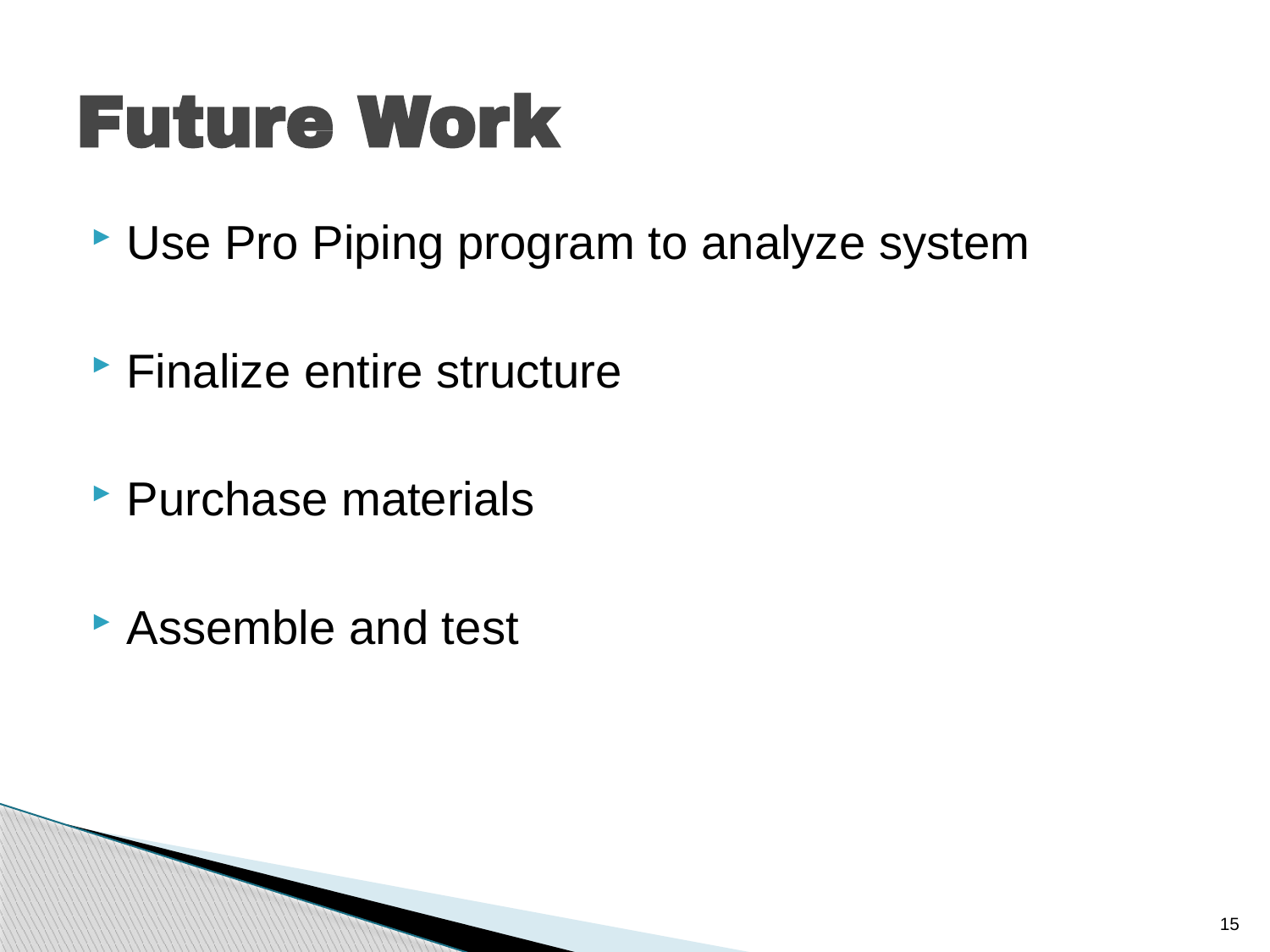

# Future Work
Use Pro Piping program to analyze system

Finalize entire structure

Purchase materials

Assemble and test
15